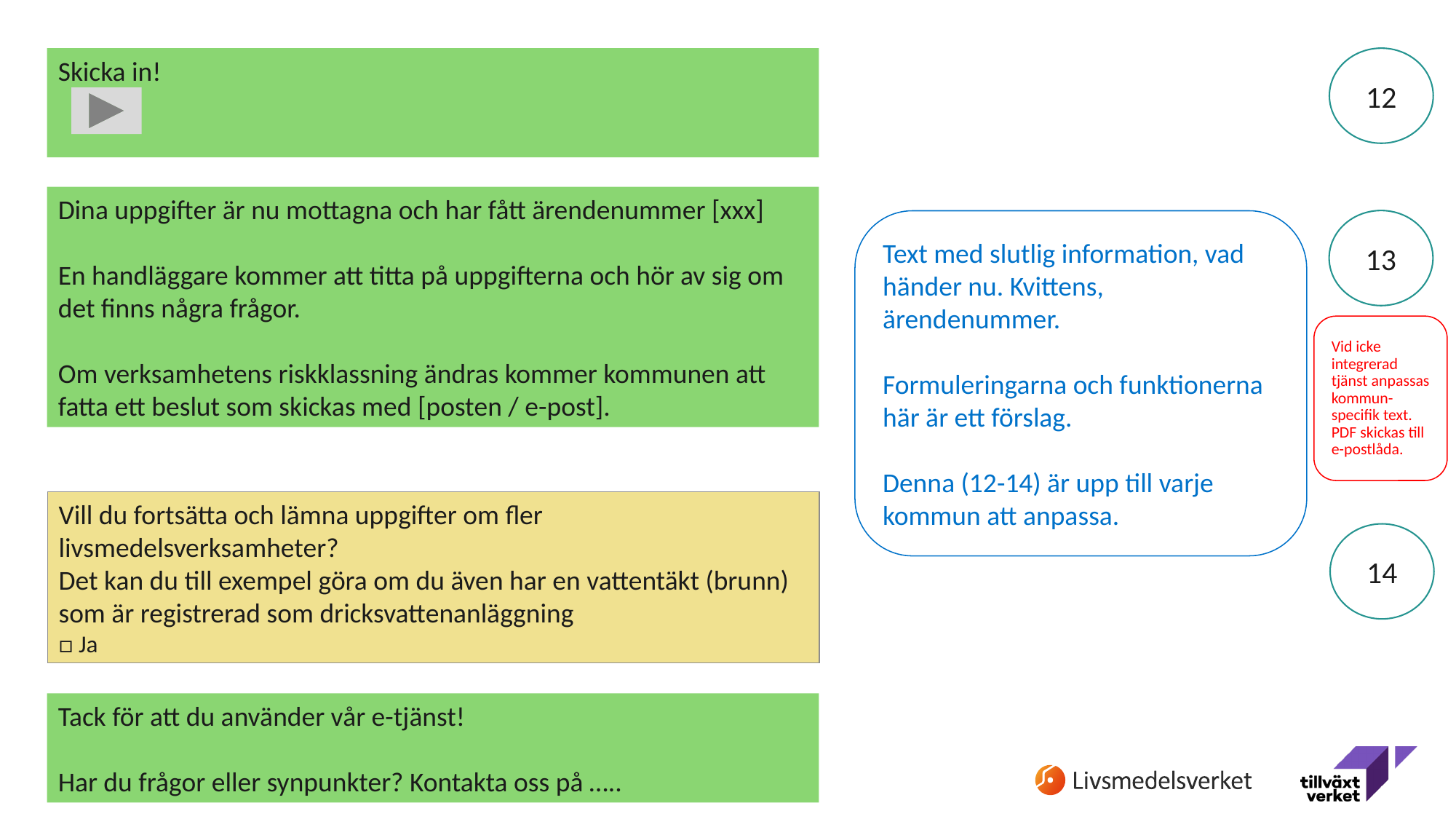

Skicka in!

12

Dina uppgifter är nu mottagna och har fått ärendenummer [xxx]

En handläggare kommer att titta på uppgifterna och hör av sig om det finns några frågor.

Om verksamhetens riskklassning ändras kommer kommunen att fatta ett beslut som skickas med [posten / e-post].
13
Text med slutlig information, vad händer nu. Kvittens, ärendenummer.

Formuleringarna och funktionerna här är ett förslag.

Denna (12-14) är upp till varje kommun att anpassa.
Vid icke 
integrerad tjänst anpassas kommun-specifik text. PDF skickas till e-postlåda.
Vill du fortsätta och lämna uppgifter om fler livsmedelsverksamheter?
Det kan du till exempel göra om du även har en vattentäkt (brunn) som är registrerad som dricksvattenanläggning
□ Ja
14
Tack för att du använder vår e-tjänst!

Har du frågor eller synpunkter? Kontakta oss på …..